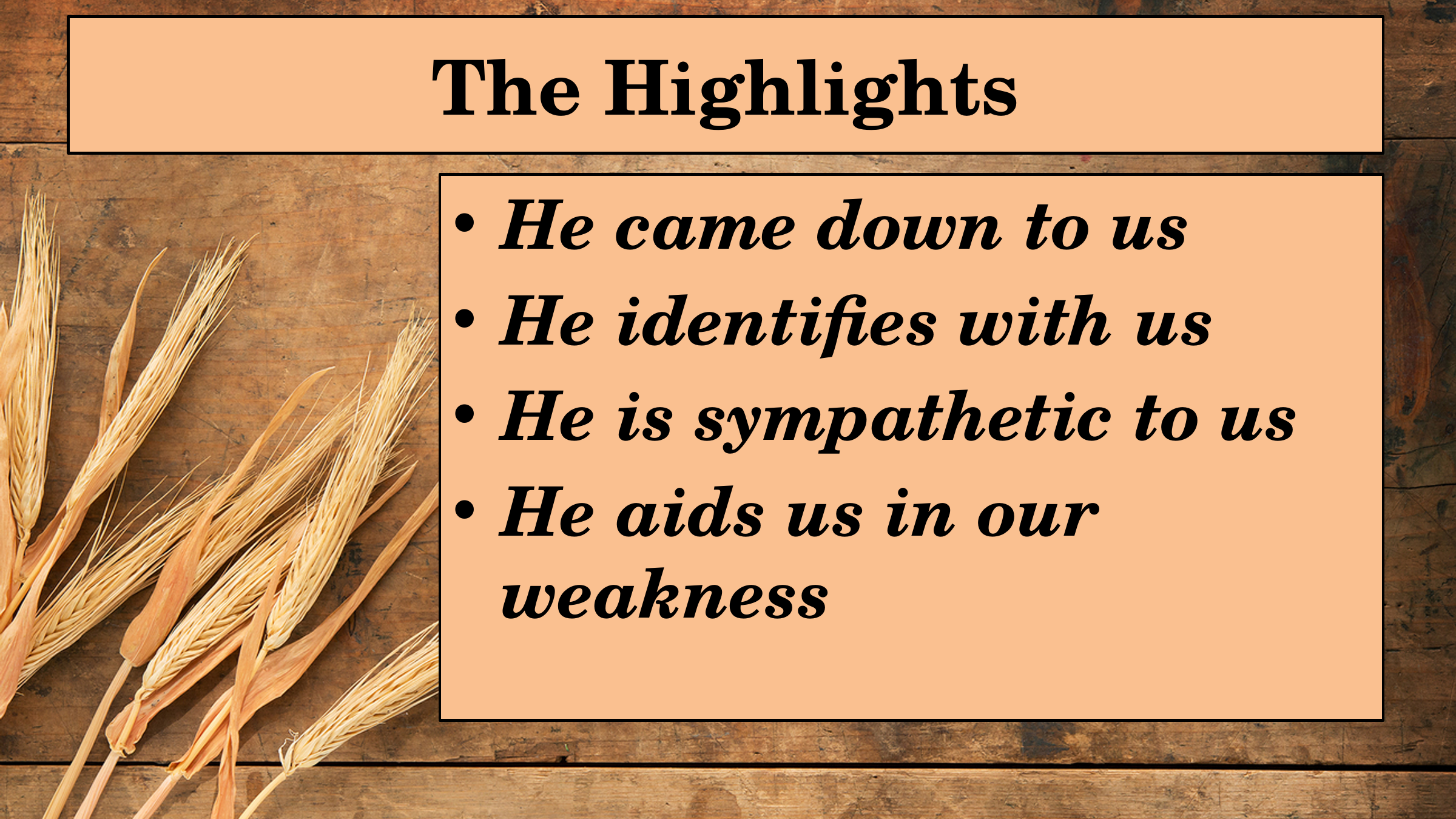

# The Highlights
He came down to us
He identifies with us
He is sympathetic to us
He aids us in our weakness